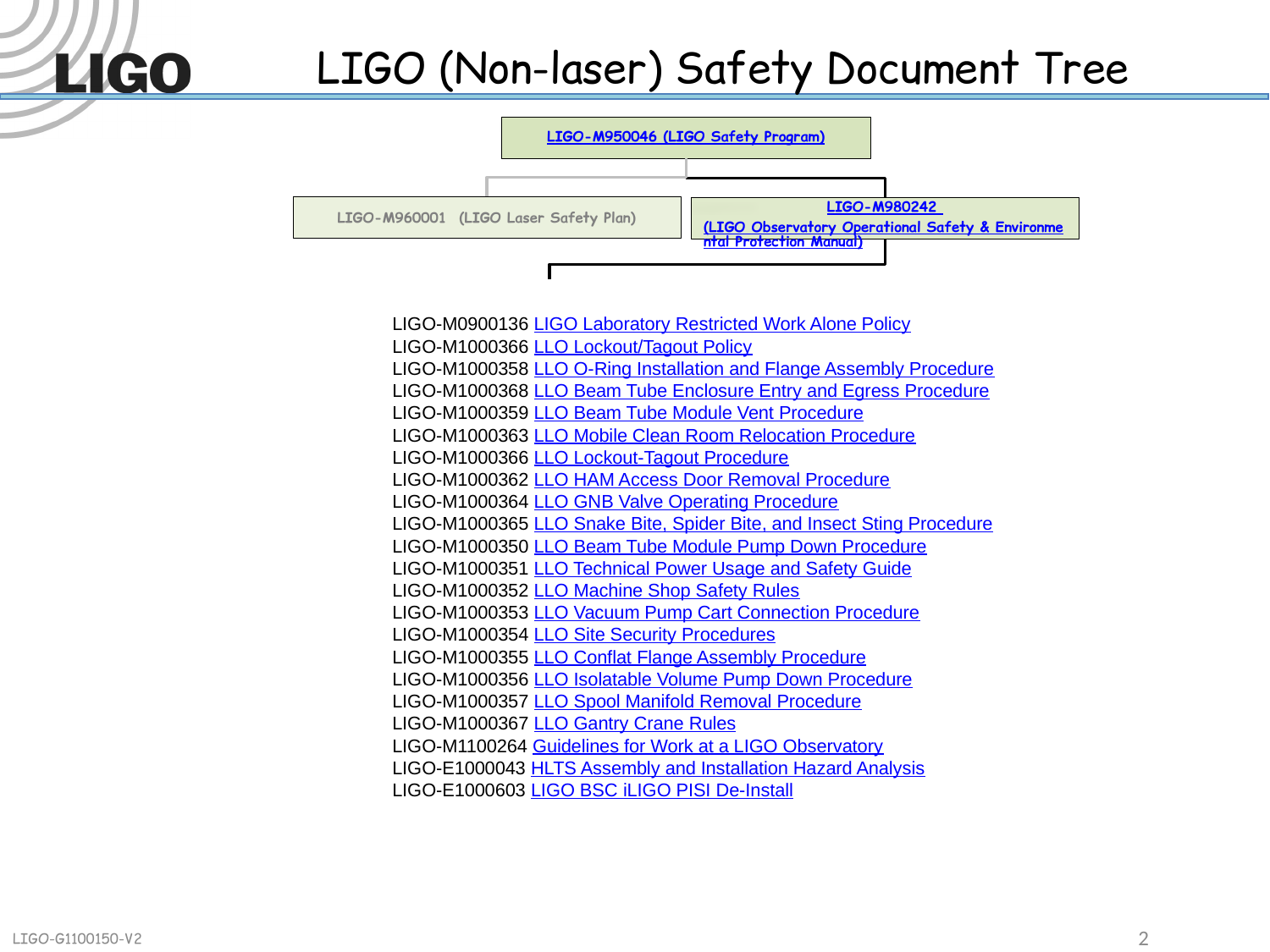

# LIGO (Non-laser) Safety Document Tree
LIGO-M950046 (LIGO Safety Program)
LIGO-M960001  (LIGO Laser Safety Plan)
LIGO-M980242 (LIGO Observatory Operational Safety & Environmental Protection Manual)
LIGO-M0900136 LIGO Laboratory Restricted Work Alone Policy
LIGO-M1000366 LLO Lockout/Tagout Policy
LIGO-M1000358 LLO O-Ring Installation and Flange Assembly Procedure
LIGO-M1000368 LLO Beam Tube Enclosure Entry and Egress Procedure
LIGO-M1000359 LLO Beam Tube Module Vent Procedure
LIGO-M1000363 LLO Mobile Clean Room Relocation Procedure
LIGO-M1000366 LLO Lockout-Tagout Procedure
LIGO-M1000362 LLO HAM Access Door Removal Procedure
LIGO-M1000364 LLO GNB Valve Operating Procedure
LIGO-M1000365 LLO Snake Bite, Spider Bite, and Insect Sting Procedure
LIGO-M1000350 LLO Beam Tube Module Pump Down Procedure
LIGO-M1000351 LLO Technical Power Usage and Safety Guide
LIGO-M1000352 LLO Machine Shop Safety Rules
LIGO-M1000353 LLO Vacuum Pump Cart Connection Procedure
LIGO-M1000354 LLO Site Security Procedures
LIGO-M1000355 LLO Conflat Flange Assembly Procedure
LIGO-M1000356 LLO Isolatable Volume Pump Down Procedure
LIGO-M1000357 LLO Spool Manifold Removal Procedure
LIGO-M1000367 LLO Gantry Crane Rules
LIGO-M1100264 Guidelines for Work at a LIGO Observatory
LIGO-E1000043 HLTS Assembly and Installation Hazard Analysis
LIGO-E1000603 LIGO BSC iLIGO PISI De-Install
2
LIGO-G1100150-V2